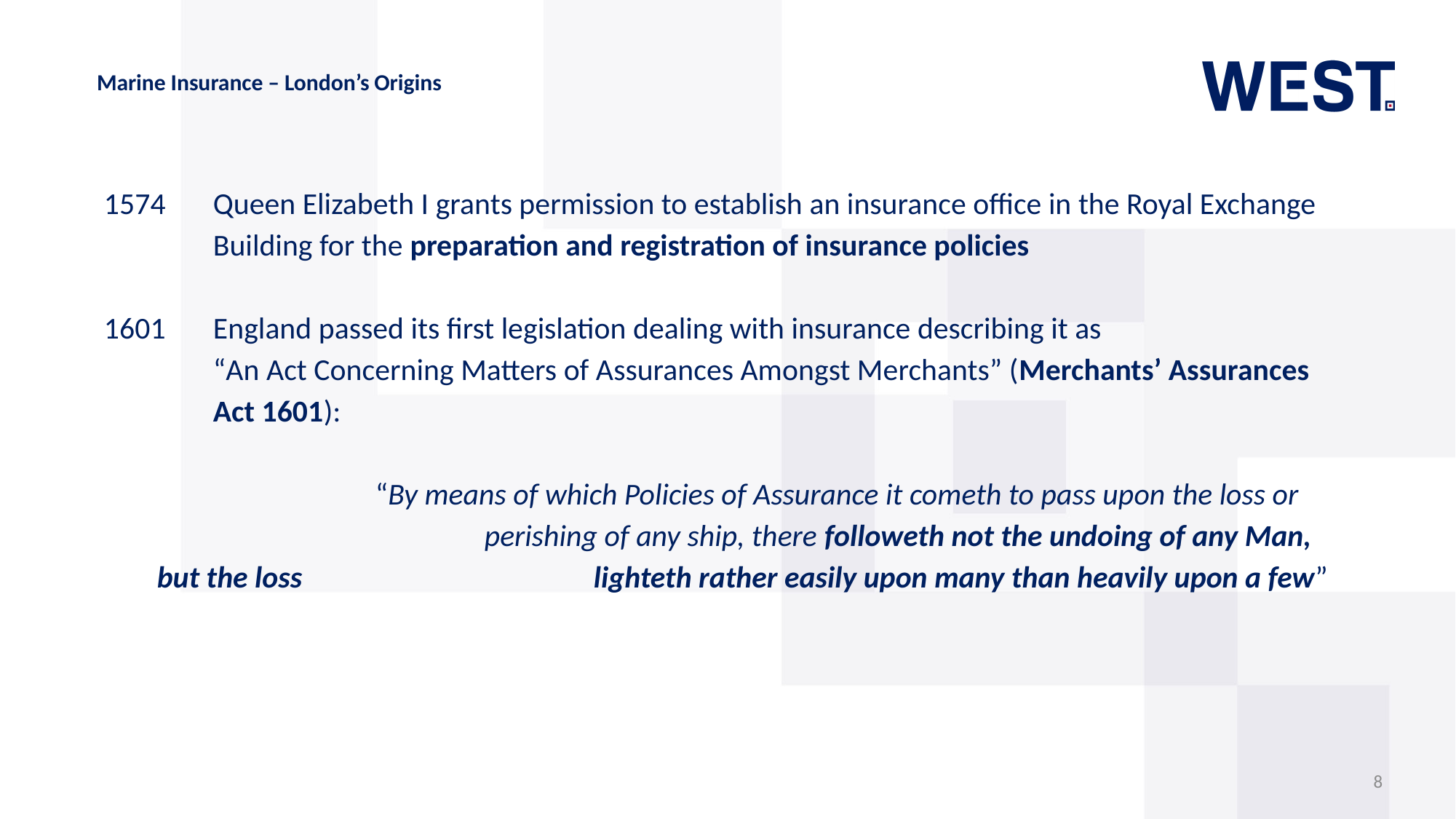

# Marine Insurance – London’s Origins
1574 	Queen Elizabeth I grants permission to establish an insurance office in the Royal Exchange 	Building for the preparation and registration of insurance policies

1601 	England passed its first legislation dealing with insurance describing it as
	“An Act Concerning Matters of Assurances Amongst Merchants” (Merchants’ Assurances    	Act 1601):

		“By means of which Policies of Assurance it cometh to pass upon the loss or 			perishing of any ship, there followeth not the undoing of any Man, but the loss 			lighteth rather easily upon many than heavily upon a few”
8